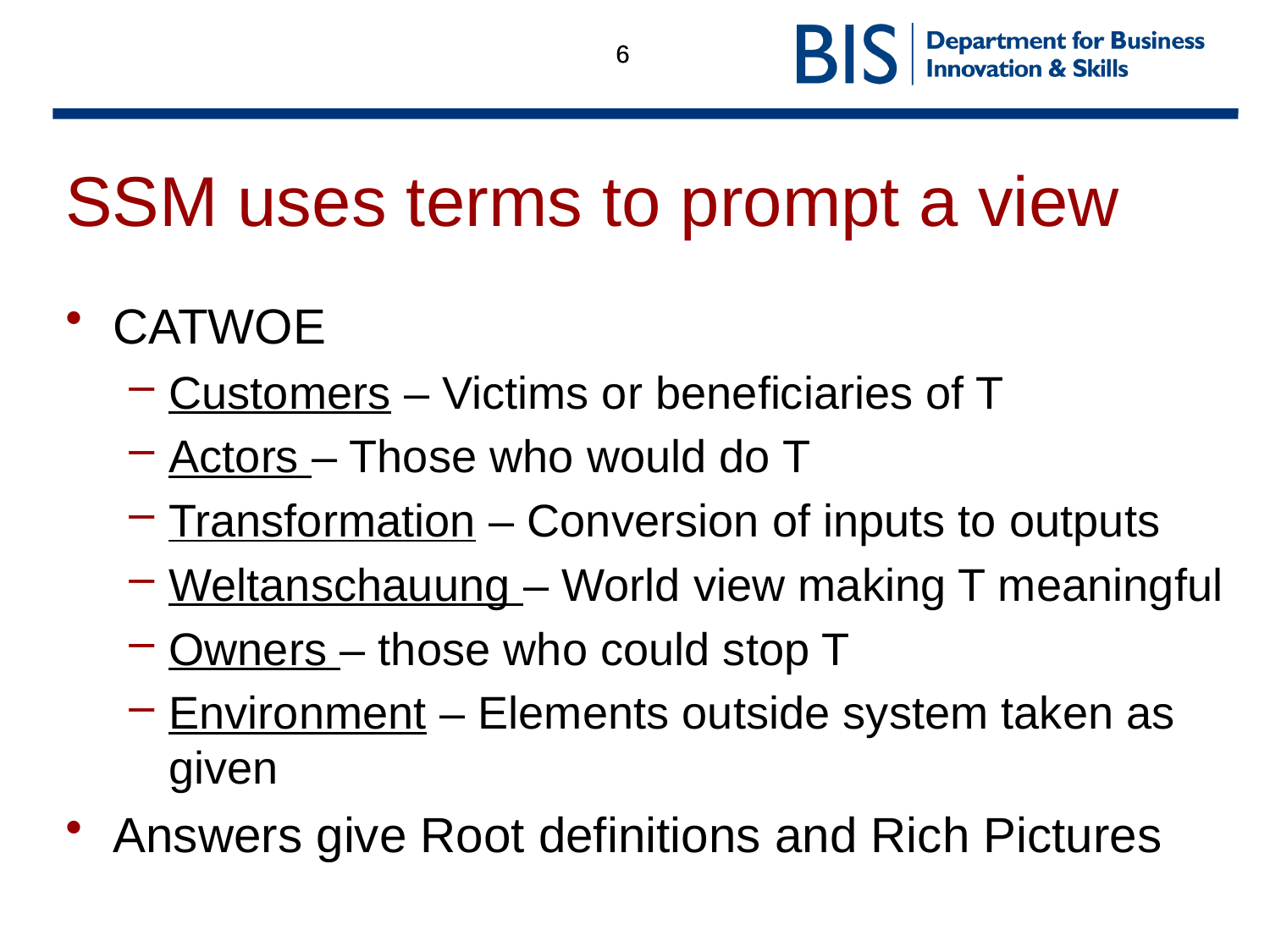

SSM uses terms to prompt a view
6
6
CATWOE
Customers – Victims or beneficiaries of T
Actors – Those who would do T
Transformation – Conversion of inputs to outputs
Weltanschauung – World view making T meaningful
Owners – those who could stop T
Environment – Elements outside system taken as given
Answers give Root definitions and Rich Pictures